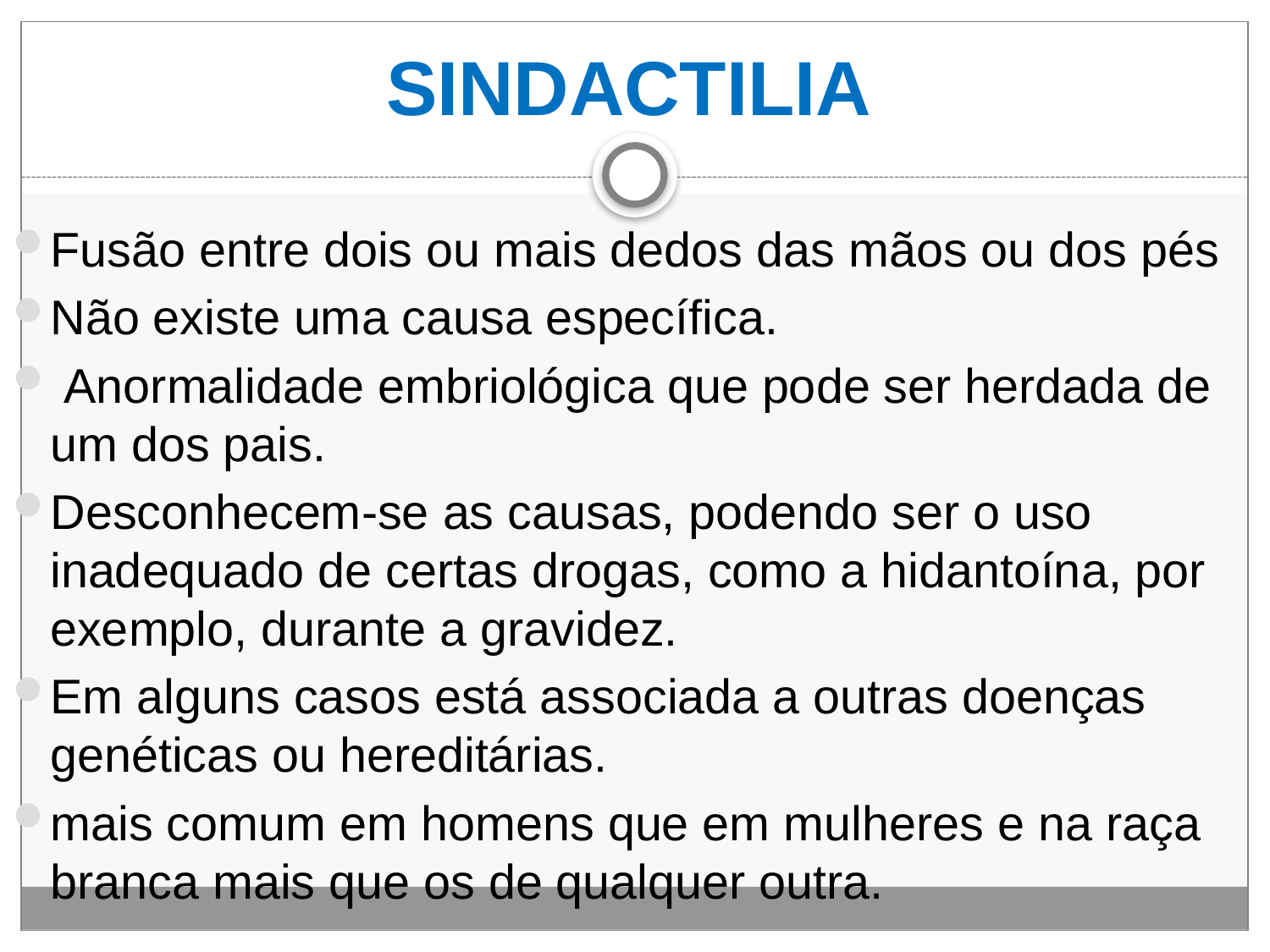

# SINDACTILIA
Fusão entre dois ou mais dedos das mãos ou dos pés
Não existe uma causa específica.
 Anormalidade embriológica que pode ser herdada de um dos pais.
Desconhecem-se as causas, podendo ser o uso inadequado de certas drogas, como a hidantoína, por exemplo, durante a gravidez.
Em alguns casos está associada a outras doenças genéticas ou hereditárias.
mais comum em homens que em mulheres e na raça branca mais que os de qualquer outra.